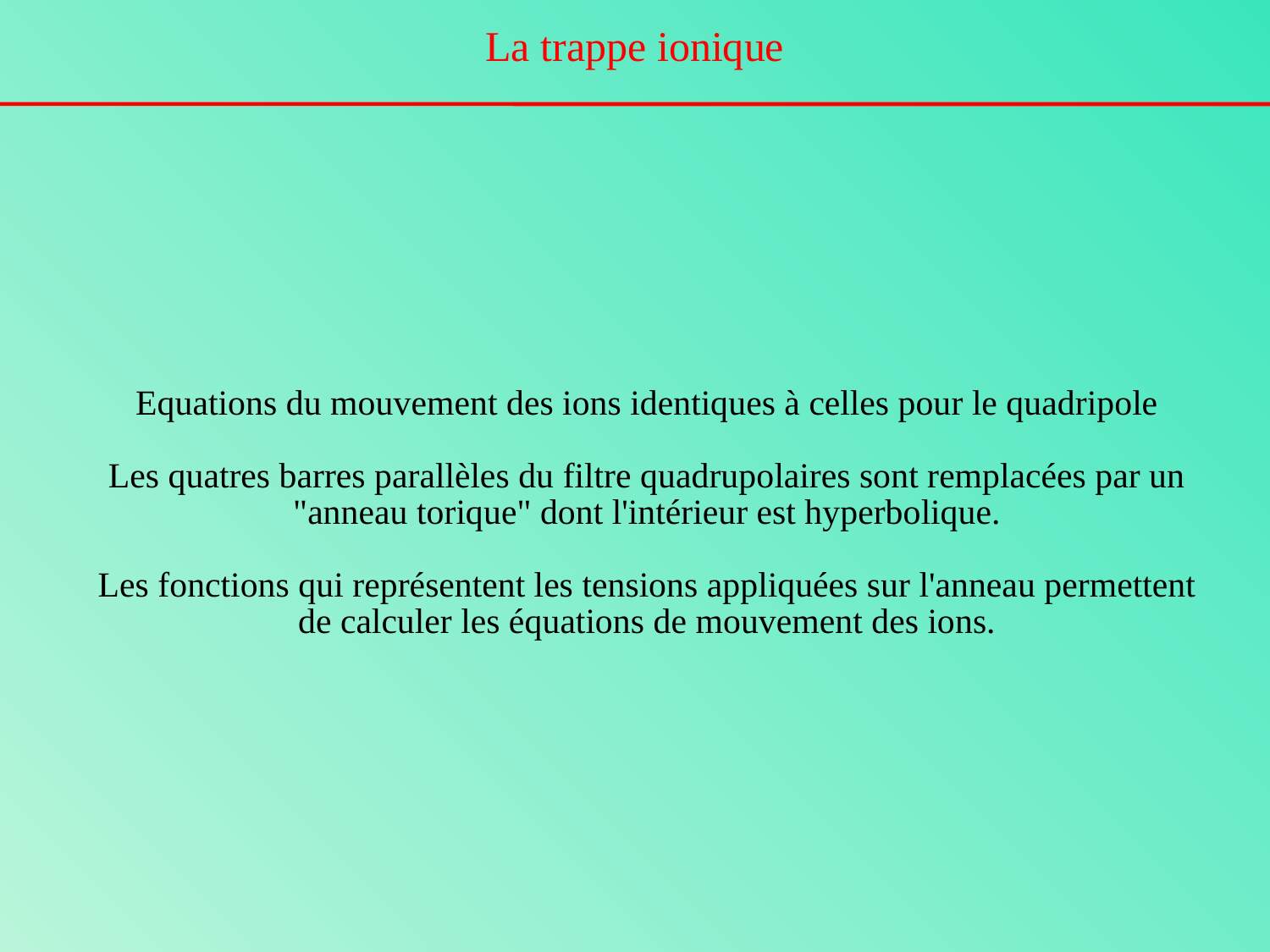

La trappe ionique

Equations du mouvement des ions identiques à celles pour le quadripole

Les quatres barres parallèles du filtre quadrupolaires sont remplacées par un "anneau torique" dont l'intérieur est hyperbolique.

Les fonctions qui représentent les tensions appliquées sur l'anneau permettent de calculer les équations de mouvement des ions.